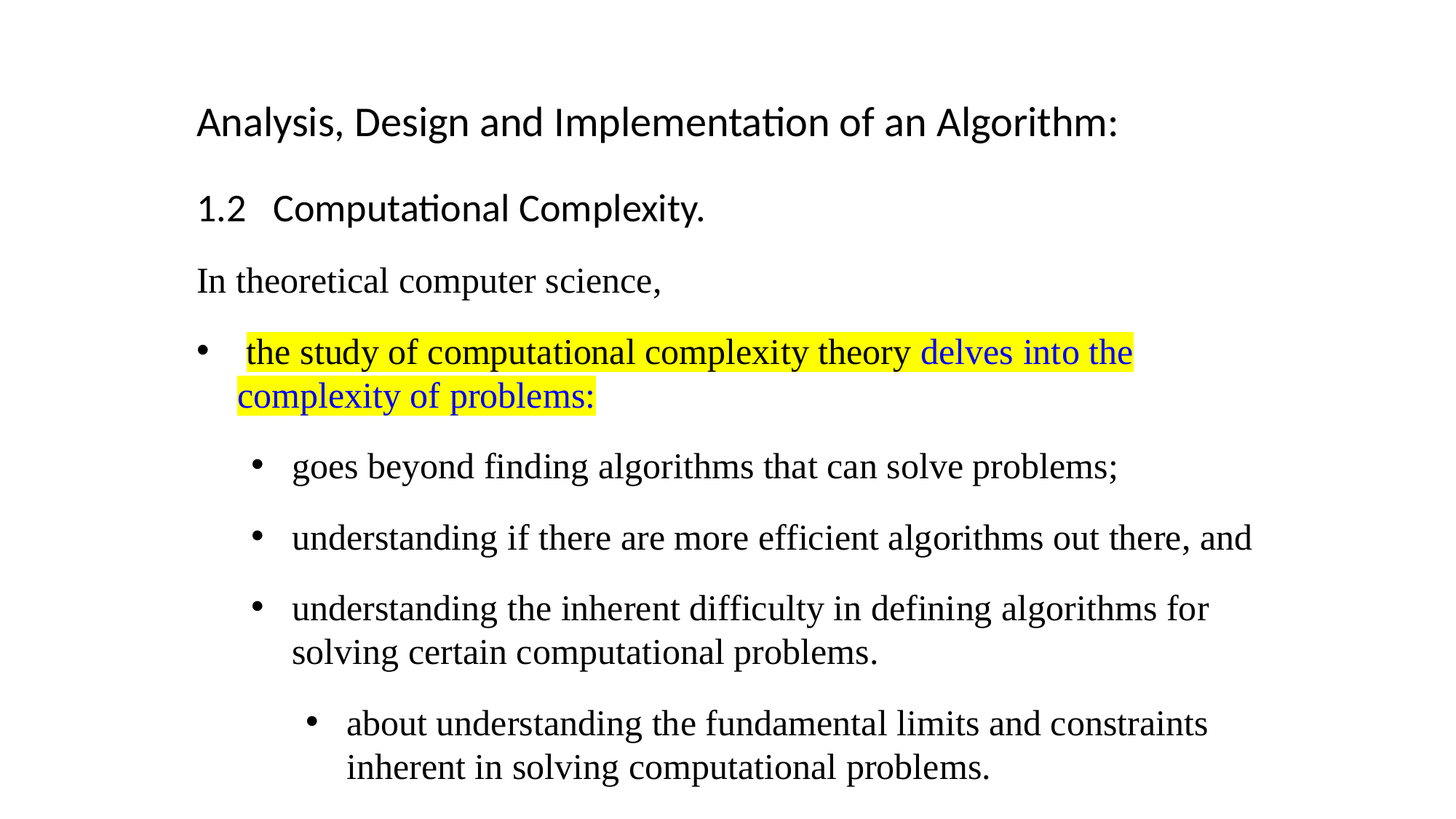

Analysis, Design and Implementation of an Algorithm:
1.2   Computational Complexity.
In theoretical computer science,
 the study of computational complexity theory delves into the complexity of problems:
goes beyond finding algorithms that can solve problems;
understanding if there are more efficient algorithms out there, and
understanding the inherent difficulty in defining algorithms for solving certain computational problems.
about understanding the fundamental limits and constraints inherent in solving computational problems.